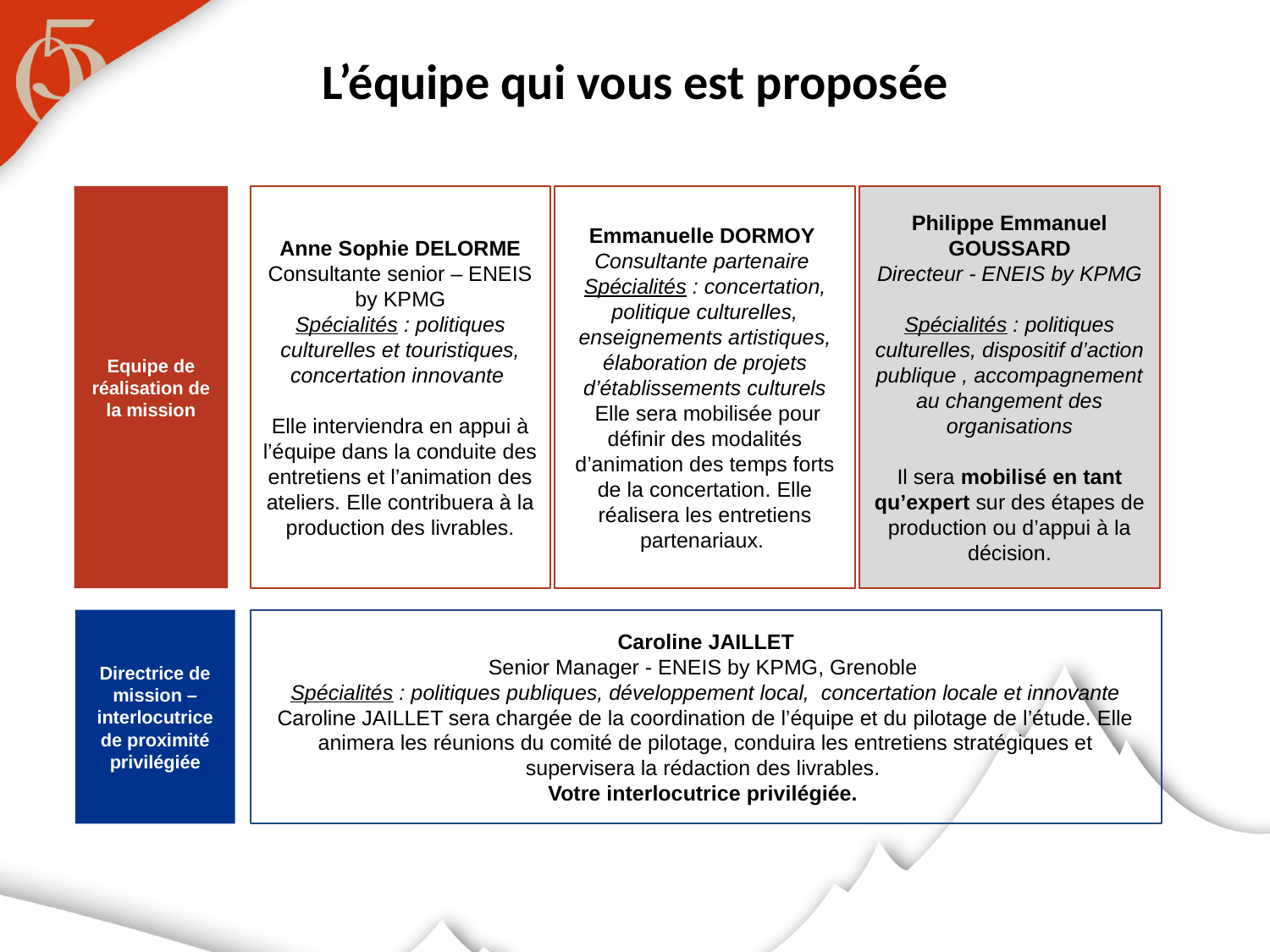

# L’équipe qui vous est proposée
Equipe de réalisation de la mission
Emmanuelle DORMOY
Consultante partenaire
Spécialités : concertation, politique culturelles, enseignements artistiques, élaboration de projets d’établissements culturels
 Elle sera mobilisée pour définir des modalités d’animation des temps forts de la concertation. Elle réalisera les entretiens partenariaux.
Philippe Emmanuel GOUSSARD
Directeur - ENEIS by KPMG

Spécialités : politiques culturelles, dispositif d’action publique , accompagnement au changement des organisations

Il sera mobilisé en tant qu’expert sur des étapes de production ou d’appui à la décision.
Anne Sophie DELORME
Consultante senior – ENEIS by KPMG
Spécialités : politiques culturelles et touristiques, concertation innovante

Elle interviendra en appui à l’équipe dans la conduite des entretiens et l’animation des ateliers. Elle contribuera à la production des livrables.
Directrice de mission – interlocutrice de proximité privilégiée
Caroline JAILLET
Senior Manager - ENEIS by KPMG, Grenoble
Spécialités : politiques publiques, développement local,  concertation locale et innovante
Caroline JAILLET sera chargée de la coordination de l’équipe et du pilotage de l’étude. Elle animera les réunions du comité de pilotage, conduira les entretiens stratégiques et supervisera la rédaction des livrables.
Votre interlocutrice privilégiée.